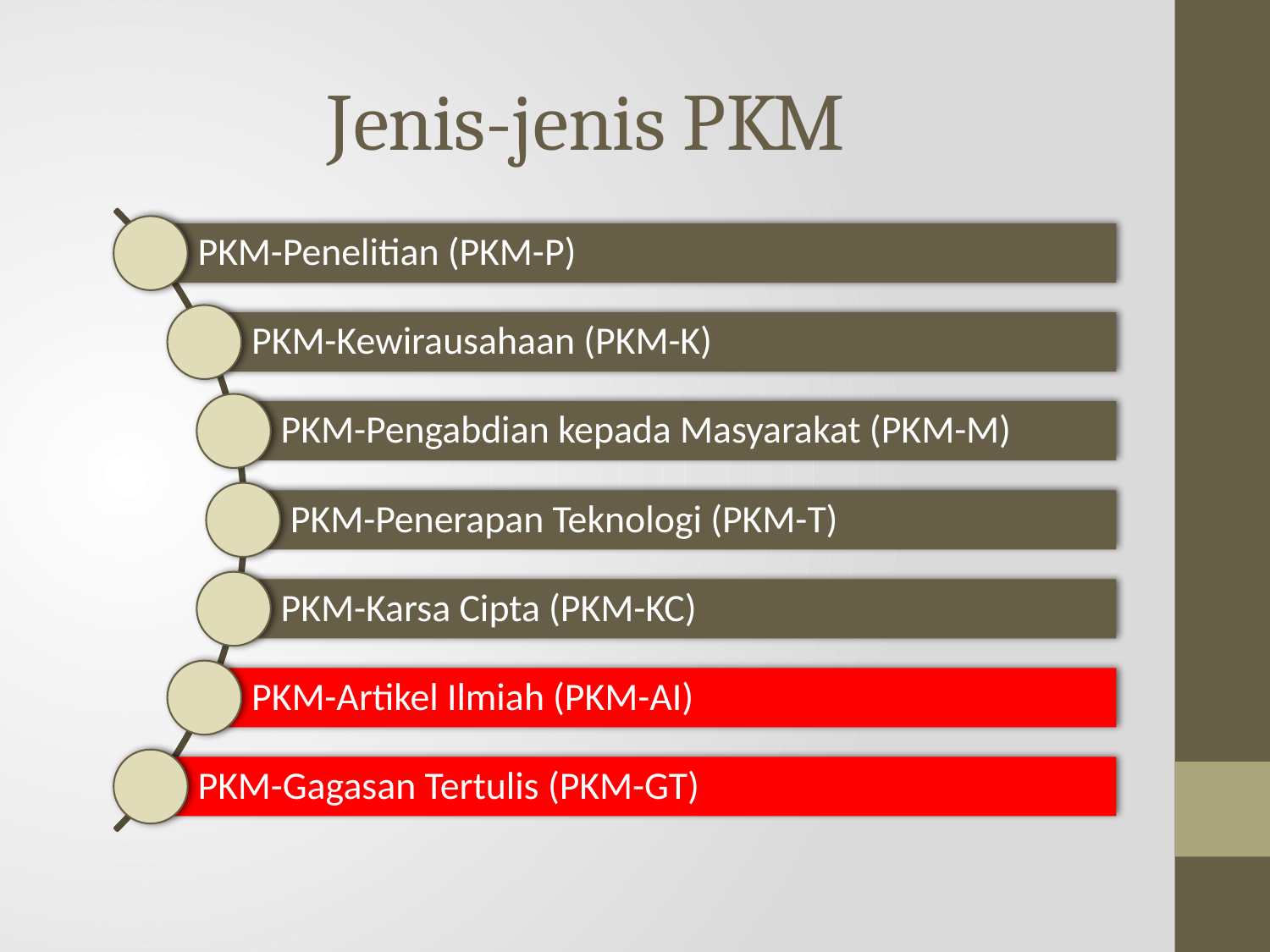

# Jenis-jenis PKM
PKM-Penelitian (PKM-P)
PKM-Kewirausahaan (PKM-K)
PKM-Pengabdian kepada Masyarakat (PKM-M)
PKM-Penerapan Teknologi (PKM-T)
PKM-Karsa Cipta (PKM-KC)
PKM-Artikel Ilmiah (PKM-AI)
PKM-Gagasan Tertulis (PKM-GT)